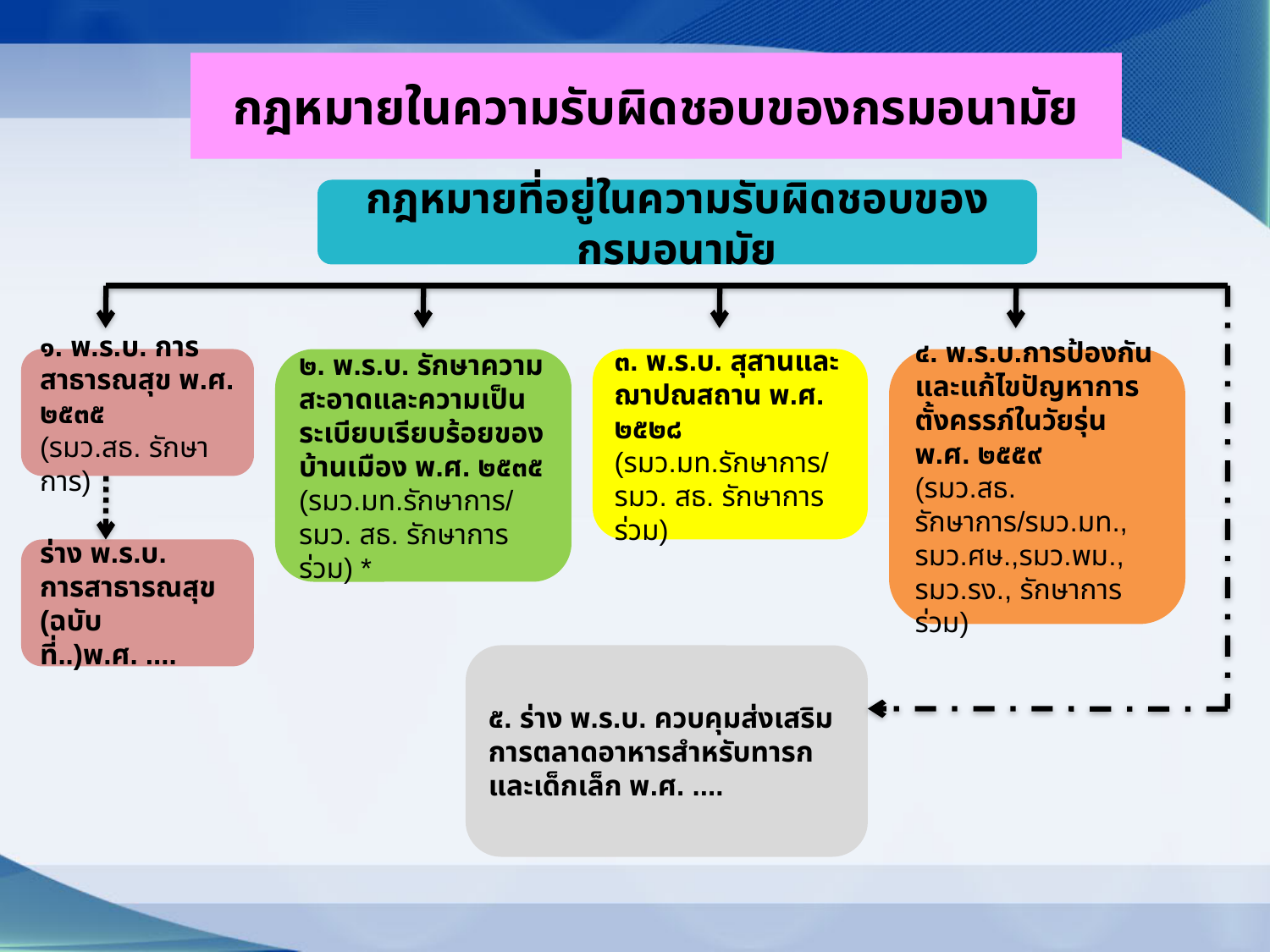

# กฎหมายในความรับผิดชอบของกรมอนามัย
กฎหมายที่อยู่ในความรับผิดชอบของกรมอนามัย

๑. พ.ร.บ. การสาธารณสุข พ.ศ. ๒๕๓๕
(รมว.สธ. รักษาการ)

๒. พ.ร.บ. รักษาความสะอาดและความเป็นระเบียบเรียบร้อยของบ้านเมือง พ.ศ. ๒๕๓๕
(รมว.มท.รักษาการ/รมว. สธ. รักษาการร่วม) *
๓. พ.ร.บ. สุสานและฌาปณสถาน พ.ศ. ๒๕๒๘
(รมว.มท.รักษาการ/รมว. สธ. รักษาการร่วม)
๔. พ.ร.บ.การป้องกันและแก้ไขปัญหาการตั้งครรภ์ในวัยรุ่น พ.ศ. ๒๕๕๙
(รมว.สธ. รักษาการ/รมว.มท., รมว.ศษ.,รมว.พม., รมว.รง., รักษาการร่วม)

ร่าง พ.ร.บ.
การสาธารณสุข (ฉบับที่..)พ.ศ. ....

๕. ร่าง พ.ร.บ. ควบคุมส่งเสริมการตลาดอาหารสำหรับทารกและเด็กเล็ก พ.ศ. ....